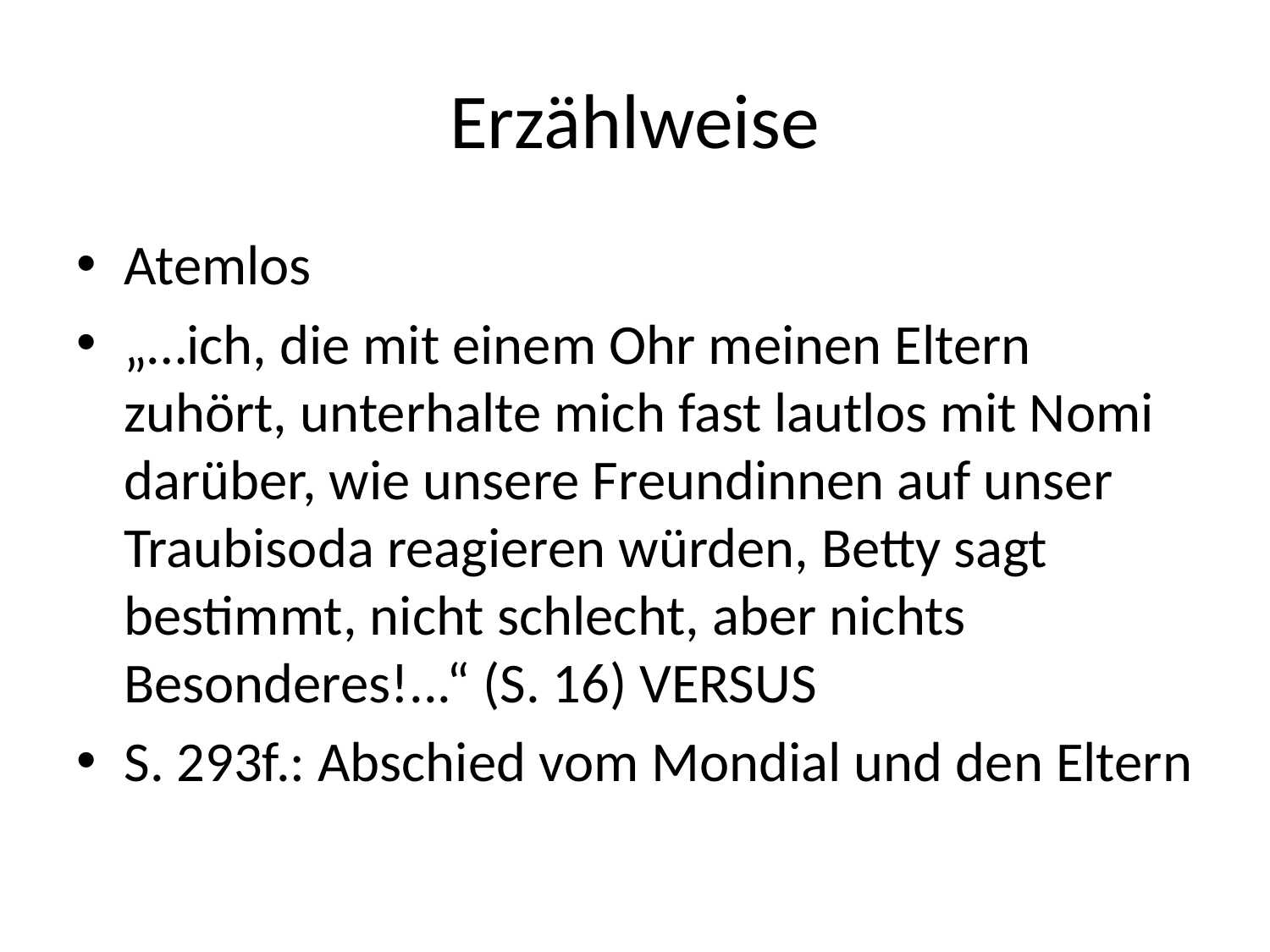

# Erzählweise
Atemlos
„…ich, die mit einem Ohr meinen Eltern zuhört, unterhalte mich fast lautlos mit Nomi darüber, wie unsere Freundinnen auf unser Traubisoda reagieren würden, Betty sagt bestimmt, nicht schlecht, aber nichts Besonderes!...“ (S. 16) VERSUS
S. 293f.: Abschied vom Mondial und den Eltern